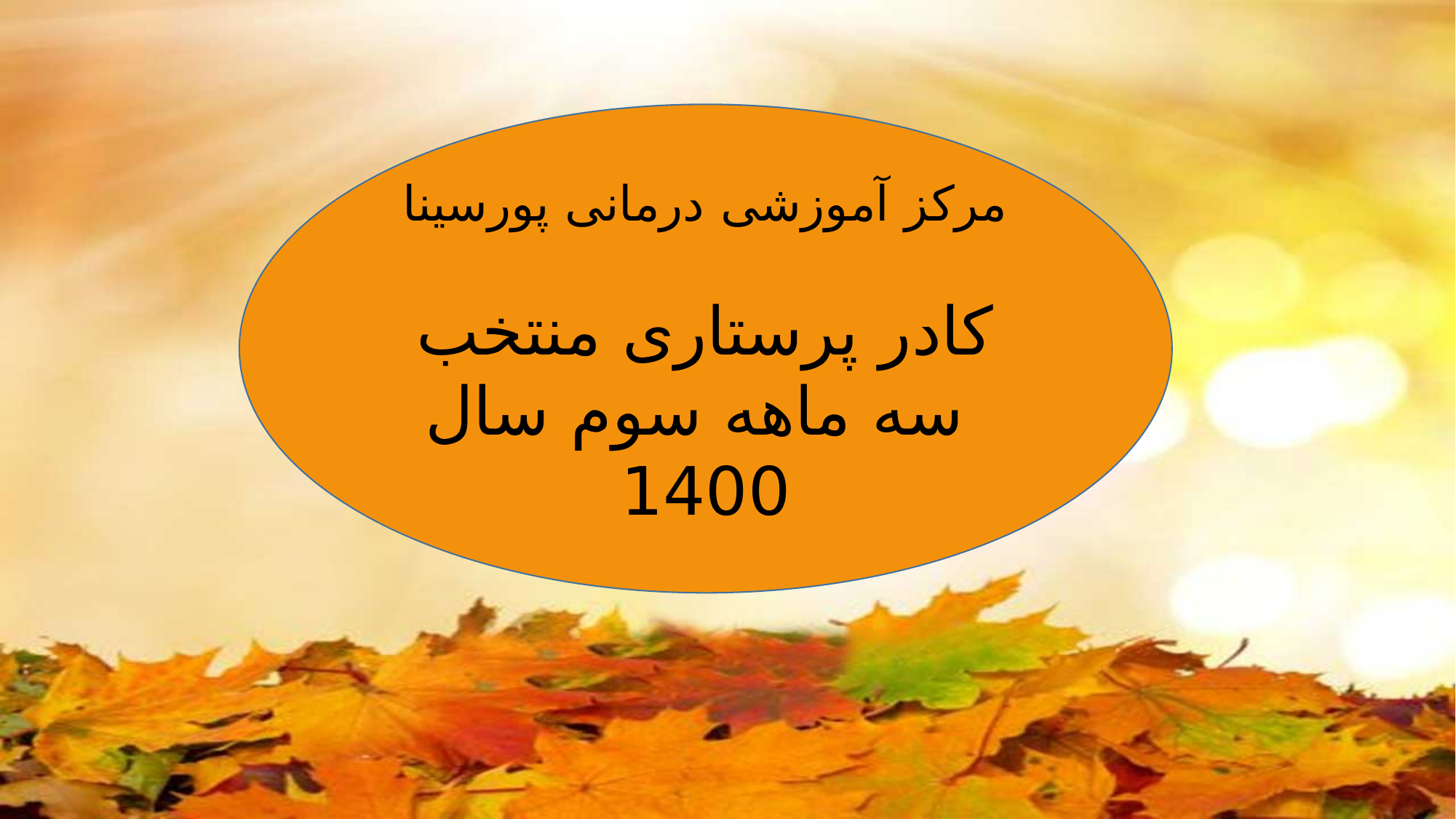

مرکز آموزشی درمانی پورسینا

کادر پرستاری منتخب
 سه ماهه سوم سال 1400